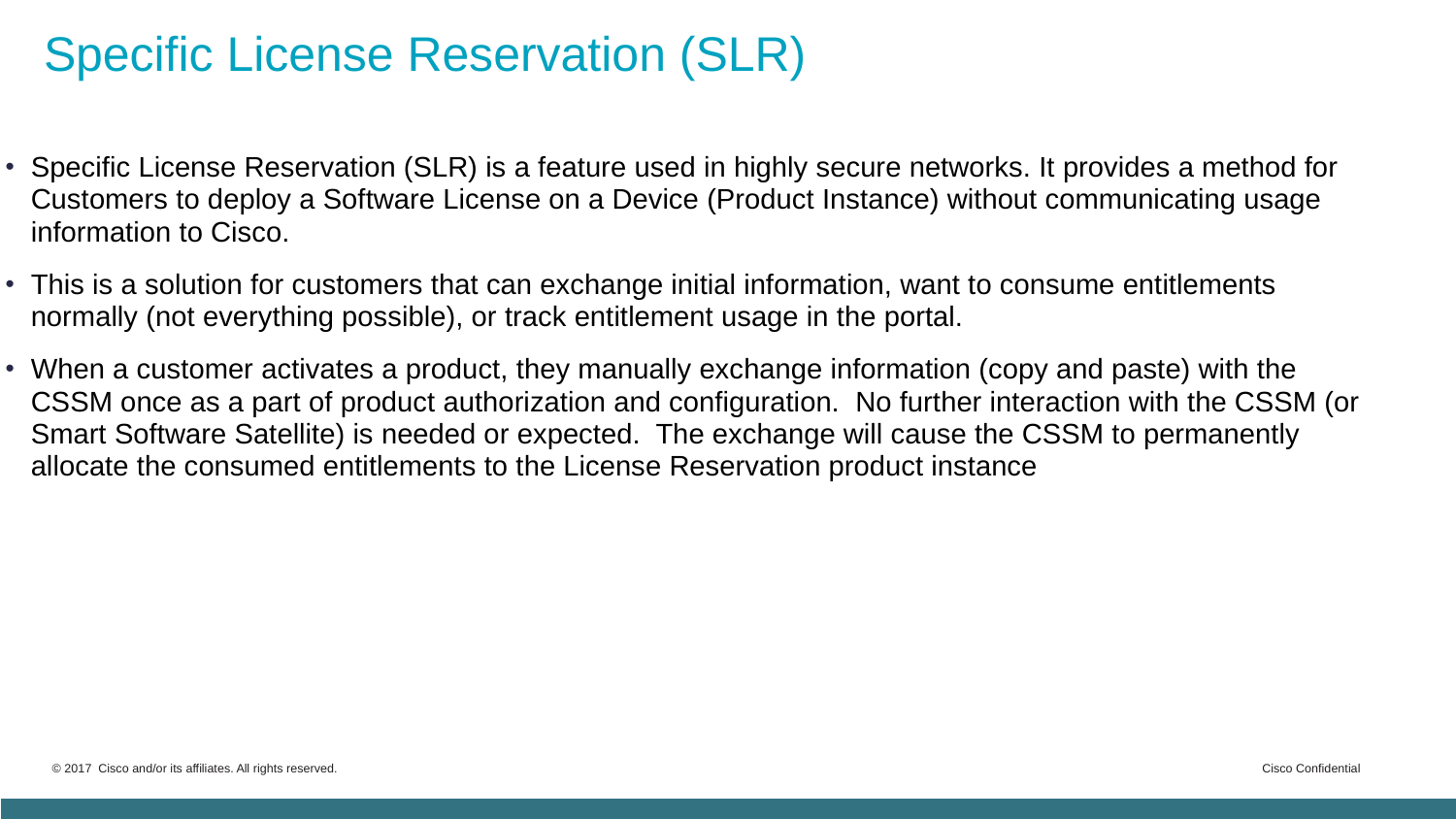

# Specific License Reservation (SLR)
Specific License Reservation (SLR) is a feature used in highly secure networks. It provides a method for Customers to deploy a Software License on a Device (Product Instance) without communicating usage information to Cisco.
This is a solution for customers that can exchange initial information, want to consume entitlements normally (not everything possible), or track entitlement usage in the portal.
When a customer activates a product, they manually exchange information (copy and paste) with the CSSM once as a part of product authorization and configuration.  No further interaction with the CSSM (or Smart Software Satellite) is needed or expected.  The exchange will cause the CSSM to permanently allocate the consumed entitlements to the License Reservation product instance